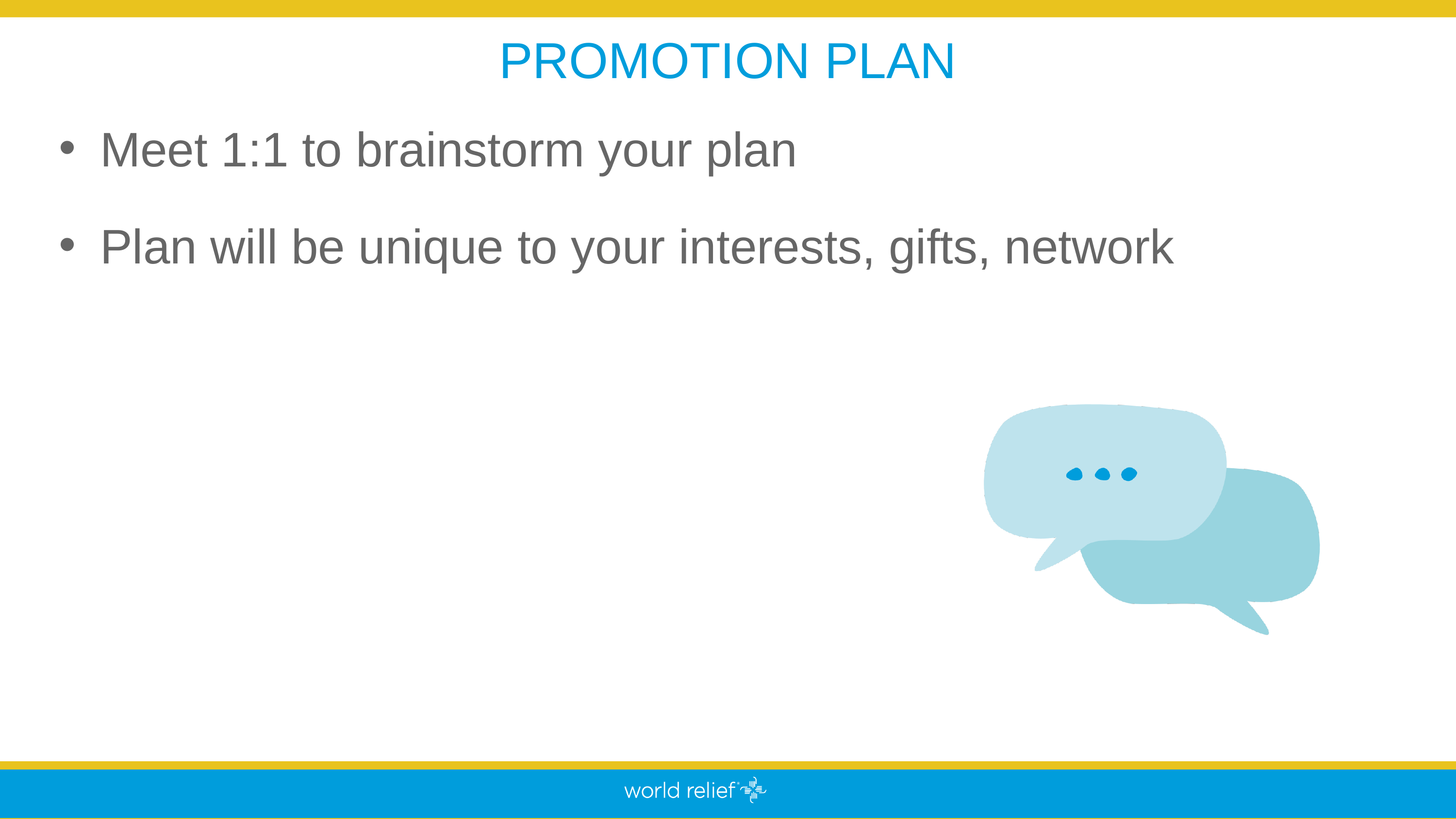

PROMOTION PLAN

Meet 1:1 to brainstorm your plan

Plan will be unique to your interests, gifts, network